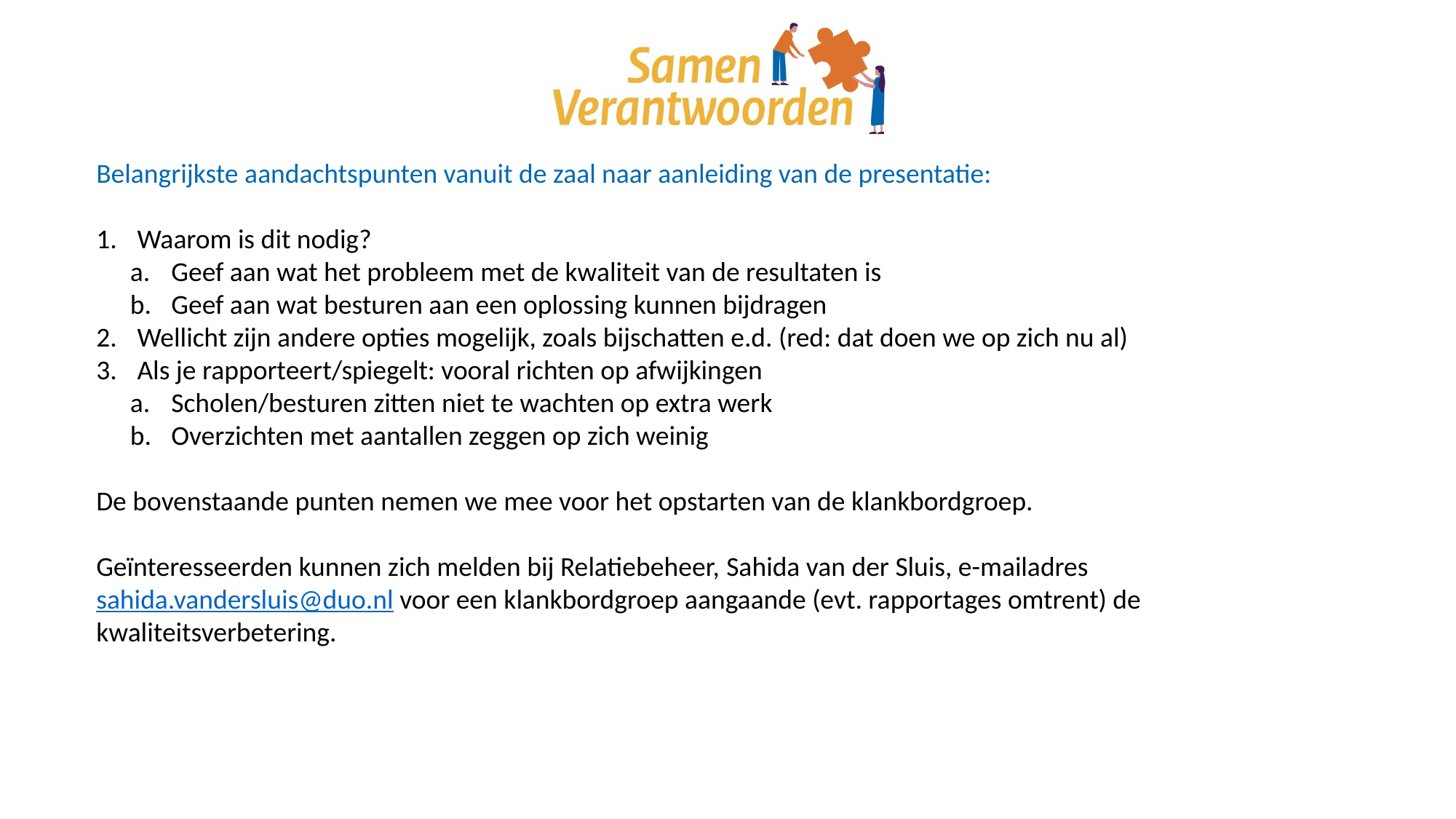

Belangrijkste aandachtspunten vanuit de zaal naar aanleiding van de presentatie:

Waarom is dit nodig?
Geef aan wat het probleem met de kwaliteit van de resultaten is
Geef aan wat besturen aan een oplossing kunnen bijdragen
Wellicht zijn andere opties mogelijk, zoals bijschatten e.d. (red: dat doen we op zich nu al)
Als je rapporteert/spiegelt: vooral richten op afwijkingen
Scholen/besturen zitten niet te wachten op extra werk
Overzichten met aantallen zeggen op zich weinig

De bovenstaande punten nemen we mee voor het opstarten van de klankbordgroep.

Geïnteresseerden kunnen zich melden bij Relatiebeheer, Sahida van der Sluis, e-mailadres sahida.vandersluis@duo.nl voor een klankbordgroep aangaande (evt. rapportages omtrent) de kwaliteitsverbetering.